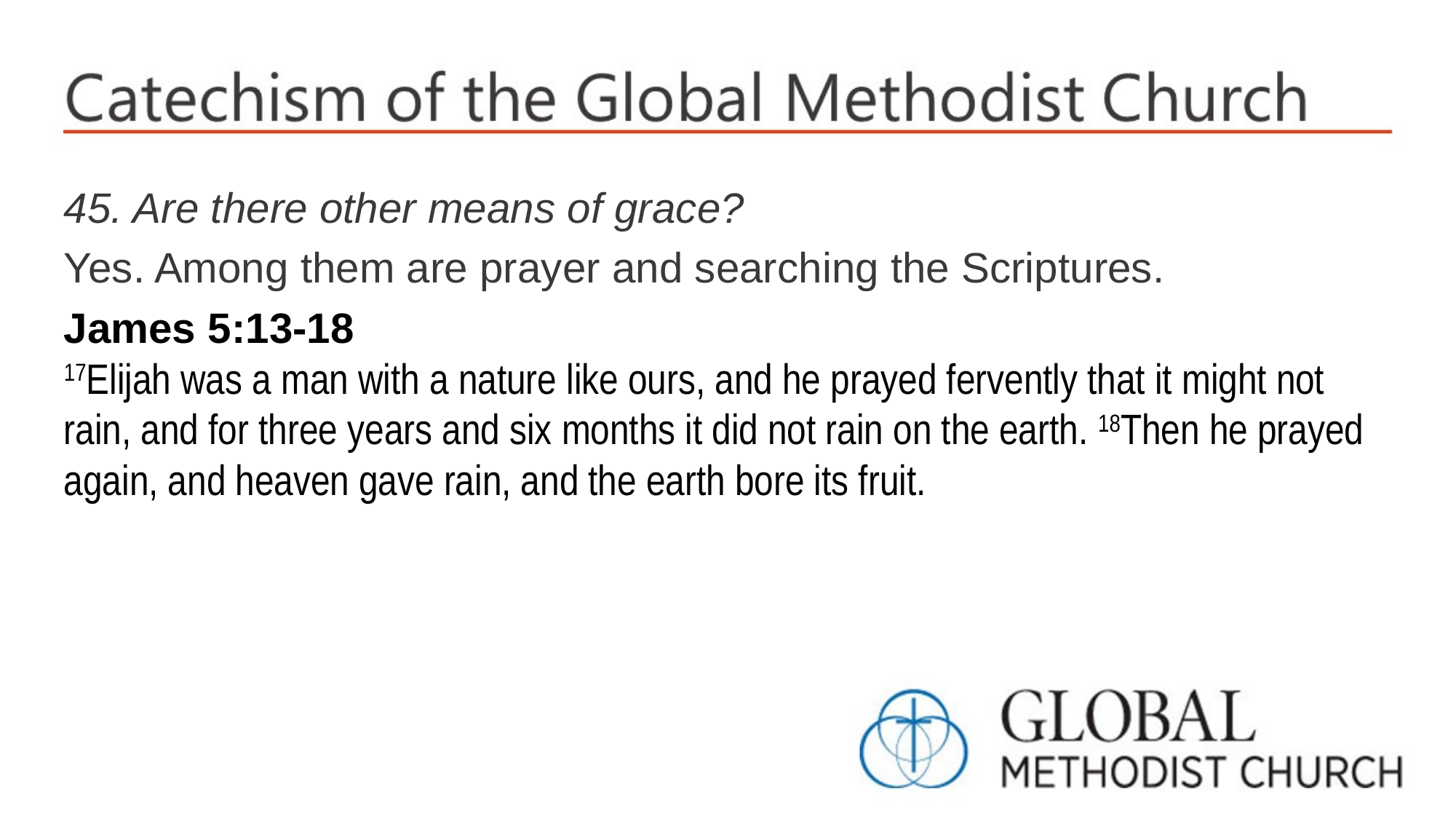

45. Are there other means of grace?
Yes. Among them are prayer and searching the Scriptures.
James 5:13-18
17Elijah was a man with a nature like ours, and he prayed fervently that it might not rain, and for three years and six months it did not rain on the earth. 18Then he prayed again, and heaven gave rain, and the earth bore its fruit.